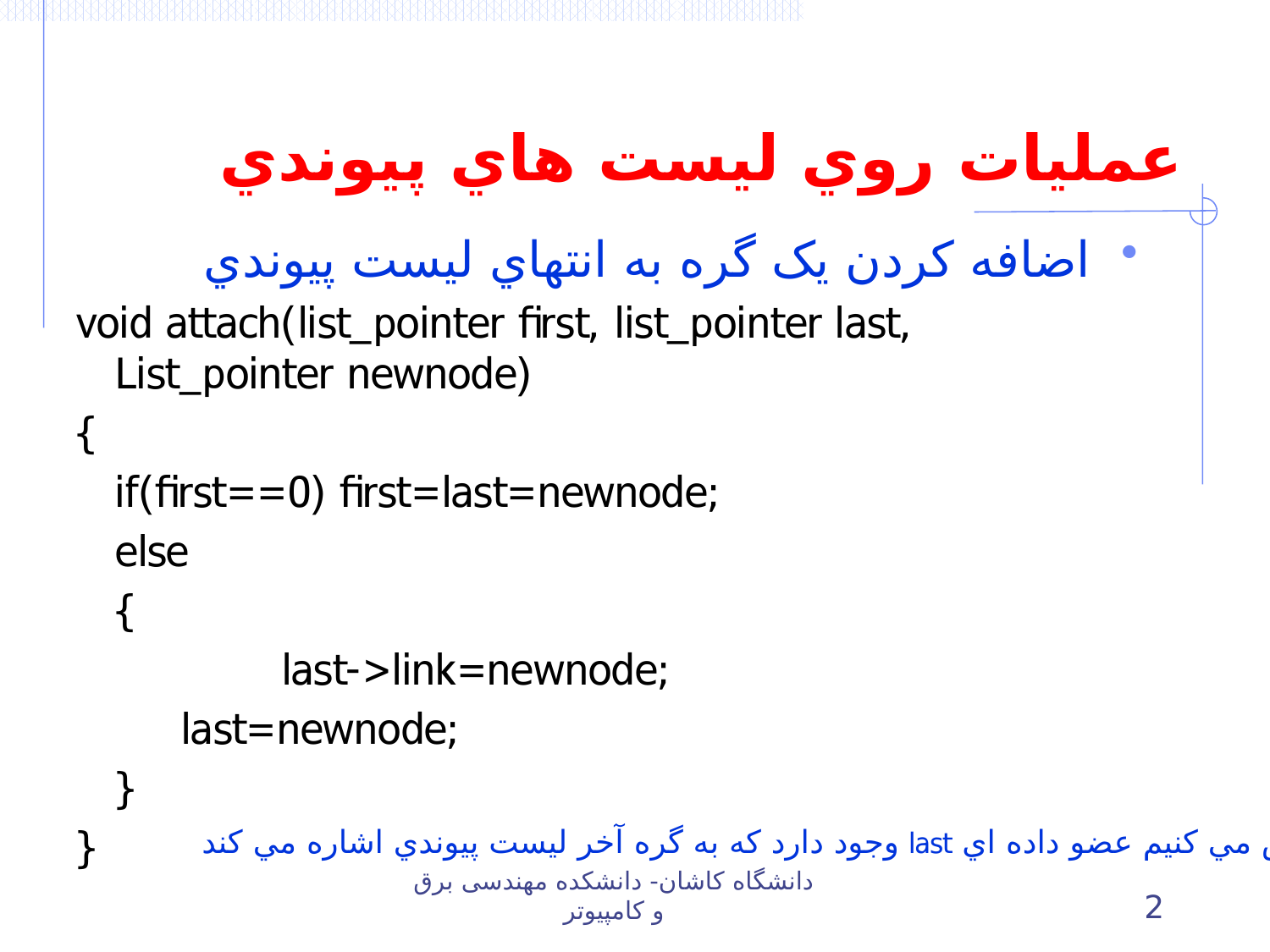

# عمليات روي ليست هاي پيوندي
اضافه کردن يک گره به انتهاي ليست پيوندي
void attach(list_pointer first, list_pointer last, List_pointer newnode)
{
	if(first==0) first=last=newnode;
	else
	{
		   last->link=newnode;
	     last=newnode;
	}
}

فرض مي کنيم عضو داده اي last وجود دارد که به گره آخر ليست پيوندي اشاره مي کند
دانشگاه کاشان- دانشکده مهندسی برق و کامپیوتر
2